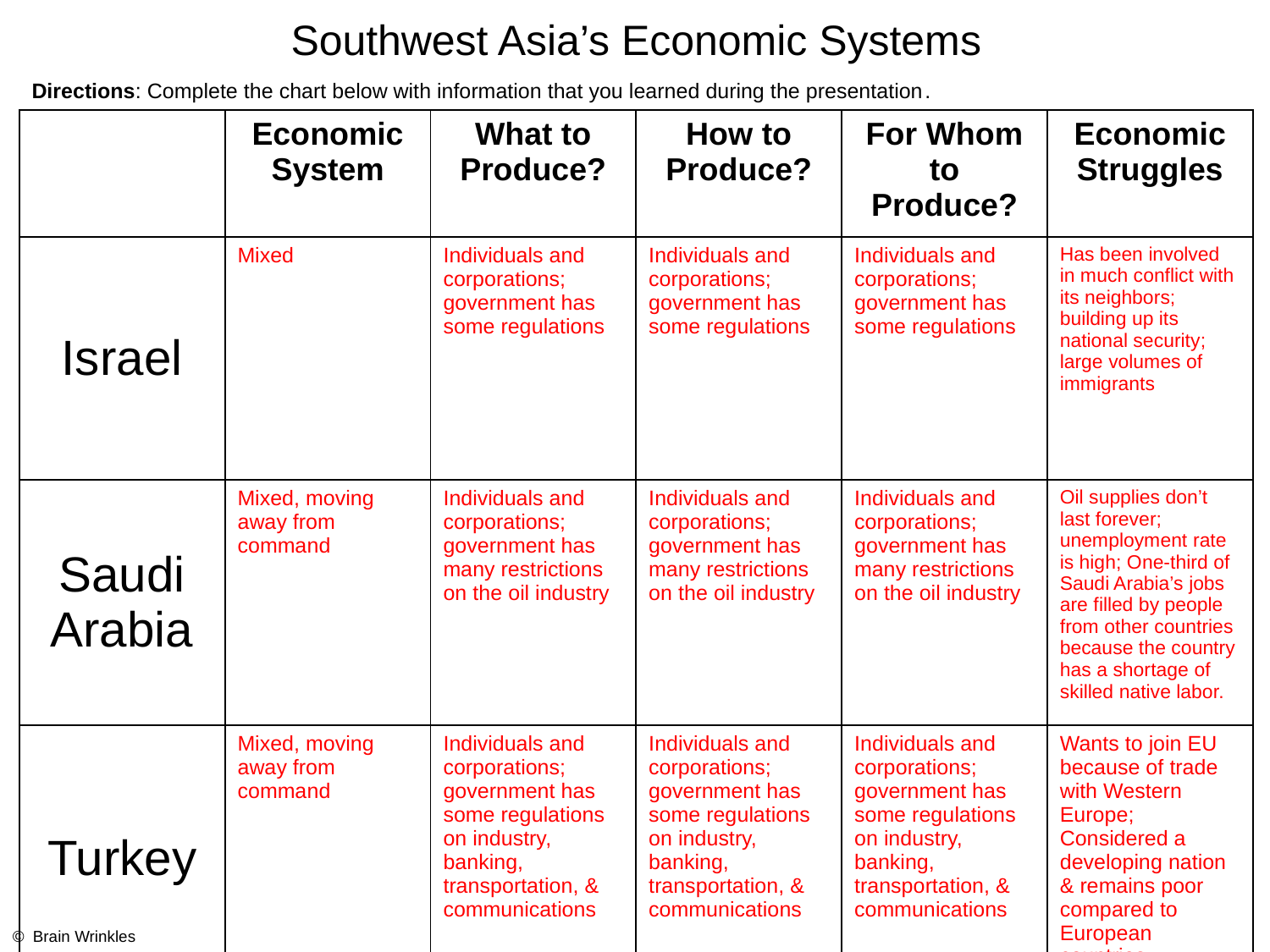

Southwest Asia’s Economic Systems
Directions: Complete the chart below with information that you learned during the presentation.
|  | Economic System | What to Produce? | How to Produce? | For Whom to Produce? | Economic Struggles |
| --- | --- | --- | --- | --- | --- |
| Israel | Mixed | Individuals and corporations; government has some regulations | Individuals and corporations; government has some regulations | Individuals and corporations; government has some regulations | Has been involved in much conflict with its neighbors; building up its national security; large volumes of immigrants |
| Saudi Arabia | Mixed, moving away from command | Individuals and corporations; government has many restrictions on the oil industry | Individuals and corporations; government has many restrictions on the oil industry | Individuals and corporations; government has many restrictions on the oil industry | Oil supplies don’t last forever; unemployment rate is high; One-third of Saudi Arabia’s jobs are filled by people from other countries because the country has a shortage of skilled native labor. |
| Turkey | Mixed, moving away from command | Individuals and corporations; government has some regulations on industry, banking, transportation, & communications | Individuals and corporations; government has some regulations on industry, banking, transportation, & communications | Individuals and corporations; government has some regulations on industry, banking, transportation, & communications | Wants to join EU because of trade with Western Europe; Considered a developing nation & remains poor compared to European countries |
©  Brain Wrinkles